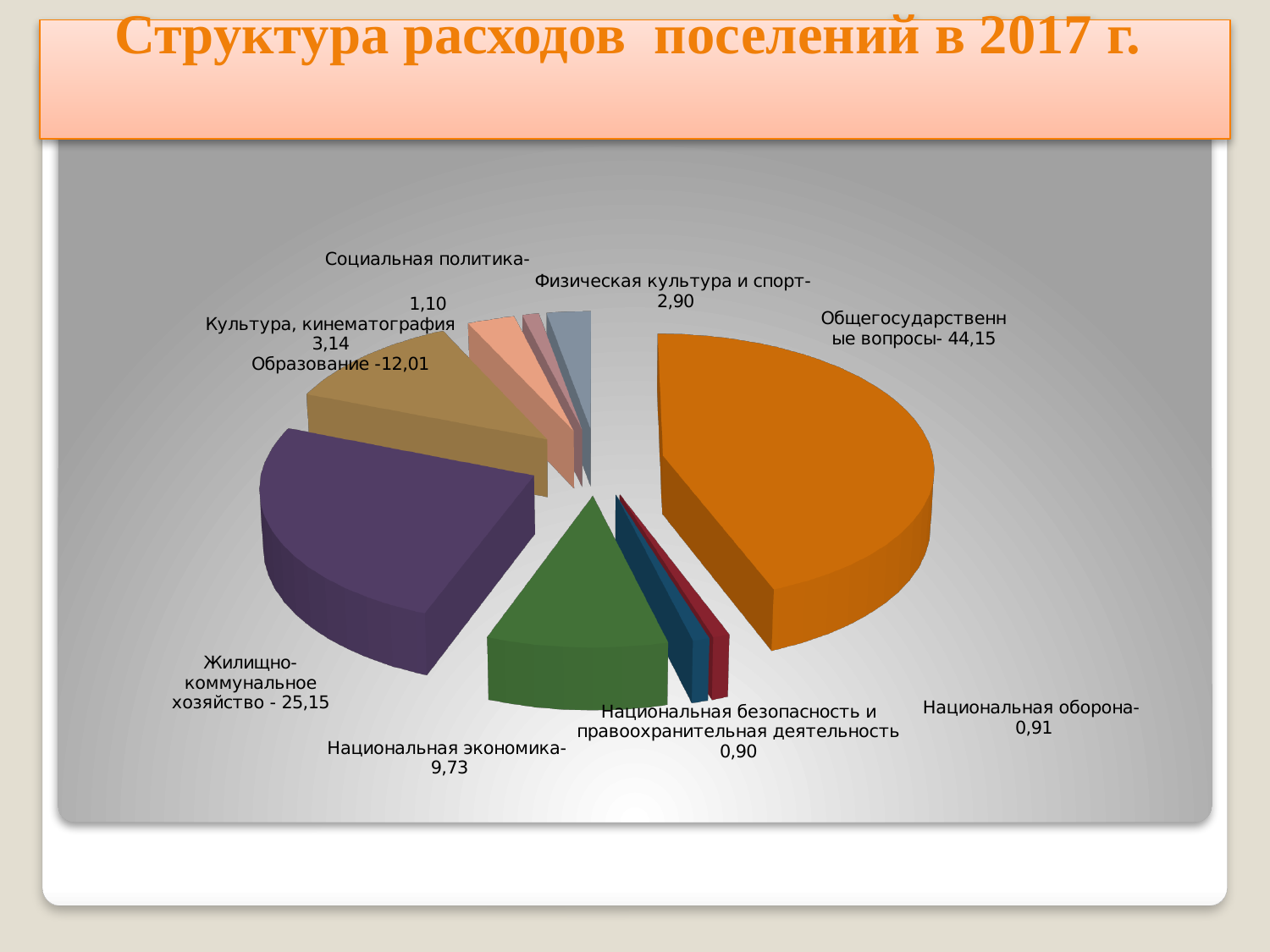

Структура расходов  поселений в 2017 г.

[unsupported chart]